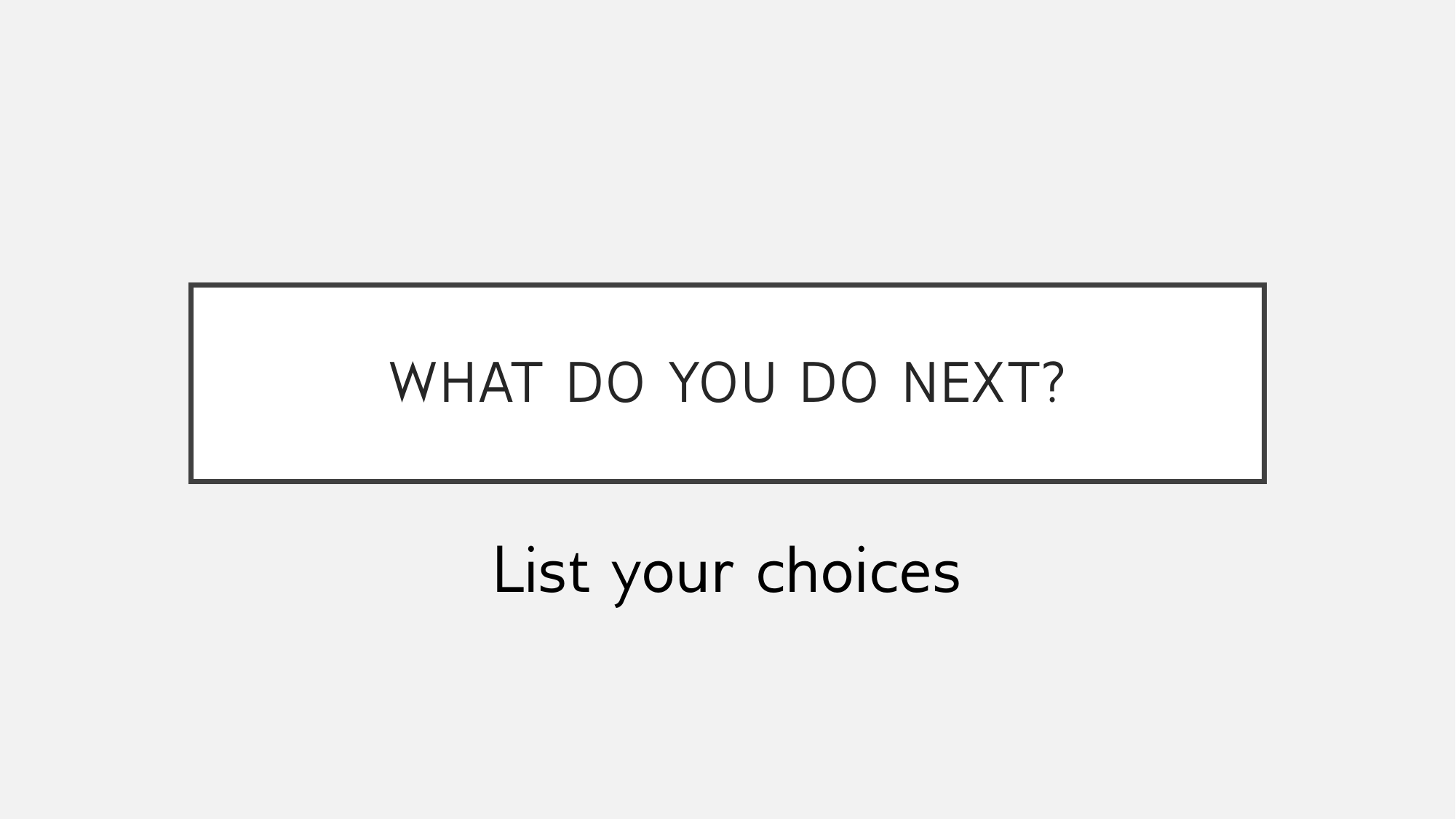

# What do you do next?
List your choices